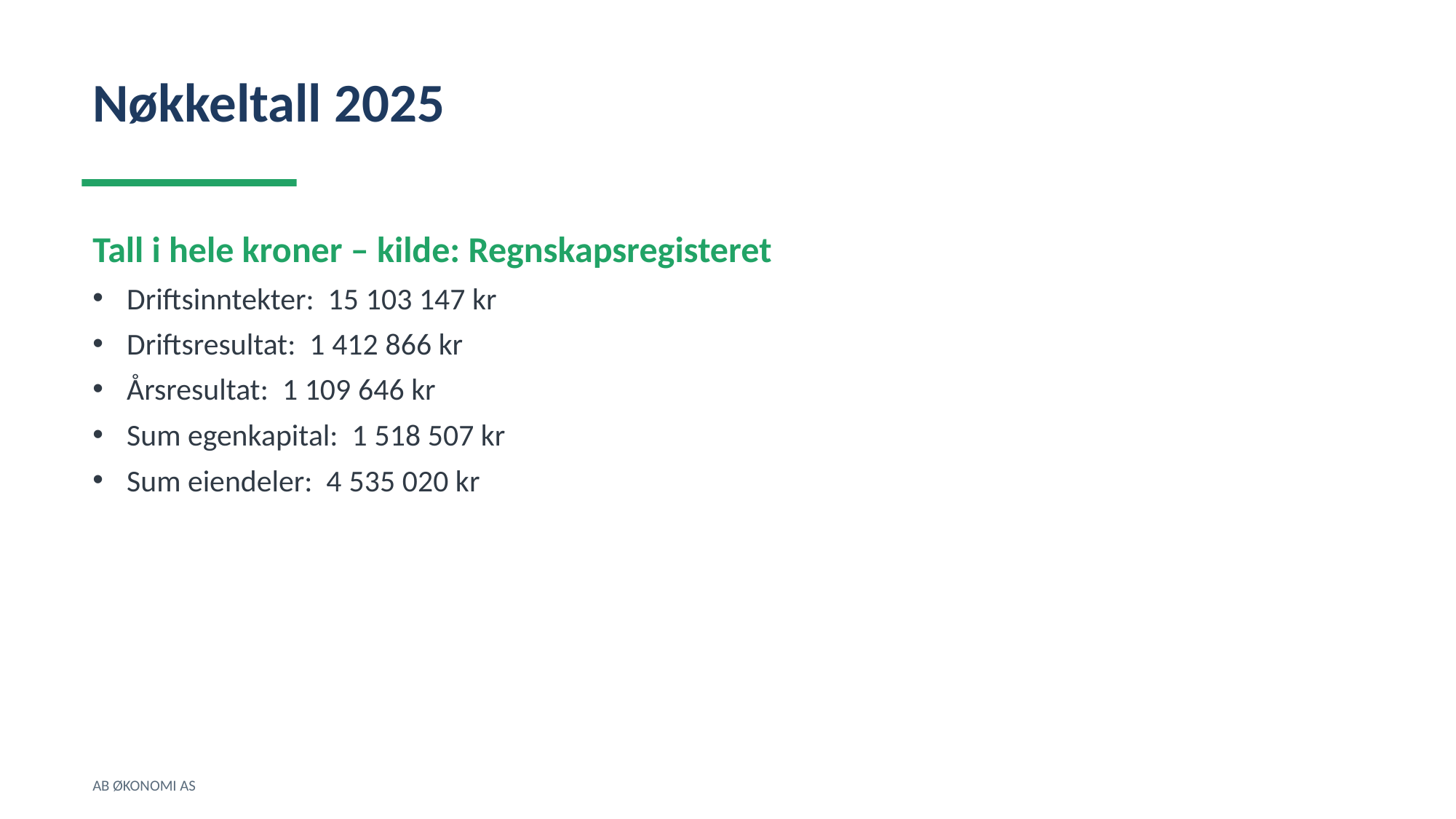

Nøkkeltall 2025

Tall i hele kroner – kilde: Regnskapsregisteret
Driftsinntekter:  15 103 147 kr
Driftsresultat:  1 412 866 kr
Årsresultat:  1 109 646 kr
Sum egenkapital:  1 518 507 kr
Sum eiendeler:  4 535 020 kr
AB ØKONOMI AS